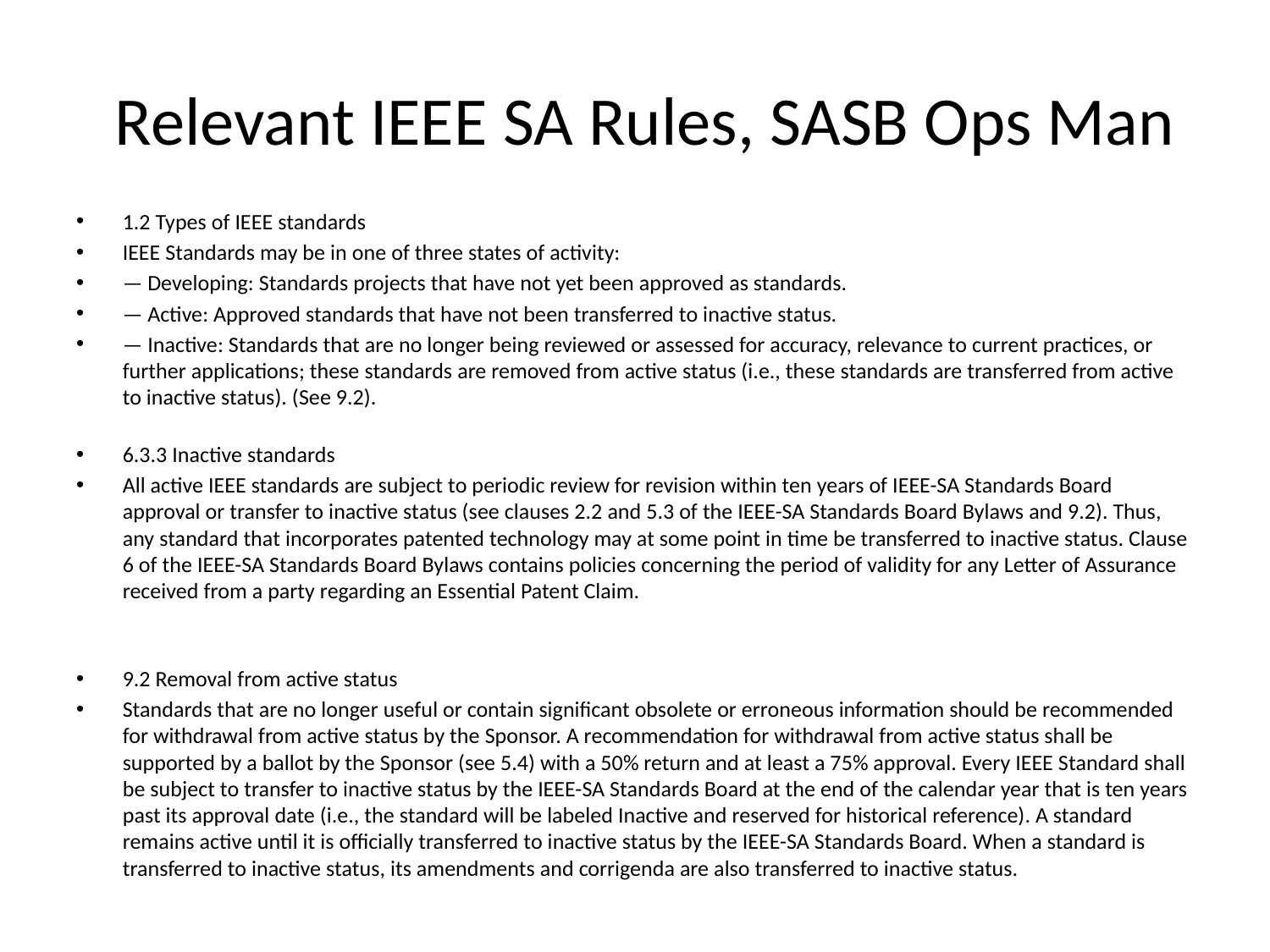

# Relevant IEEE SA Rules, SASB Ops Man
1.2 Types of IEEE standards
IEEE Standards may be in one of three states of activity:
— Developing: Standards projects that have not yet been approved as standards.
— Active: Approved standards that have not been transferred to inactive status.
— Inactive: Standards that are no longer being reviewed or assessed for accuracy, relevance to current practices, or further applications; these standards are removed from active status (i.e., these standards are transferred from active to inactive status). (See 9.2).
6.3.3 Inactive standards
All active IEEE standards are subject to periodic review for revision within ten years of IEEE-SA Standards Board approval or transfer to inactive status (see clauses 2.2 and 5.3 of the IEEE-SA Standards Board Bylaws and 9.2). Thus, any standard that incorporates patented technology may at some point in time be transferred to inactive status. Clause 6 of the IEEE-SA Standards Board Bylaws contains policies concerning the period of validity for any Letter of Assurance received from a party regarding an Essential Patent Claim.

9.2 Removal from active status
Standards that are no longer useful or contain significant obsolete or erroneous information should be recommended for withdrawal from active status by the Sponsor. A recommendation for withdrawal from active status shall be supported by a ballot by the Sponsor (see 5.4) with a 50% return and at least a 75% approval. Every IEEE Standard shall be subject to transfer to inactive status by the IEEE-SA Standards Board at the end of the calendar year that is ten years past its approval date (i.e., the standard will be labeled Inactive and reserved for historical reference). A standard remains active until it is officially transferred to inactive status by the IEEE-SA Standards Board. When a standard is transferred to inactive status, its amendments and corrigenda are also transferred to inactive status.